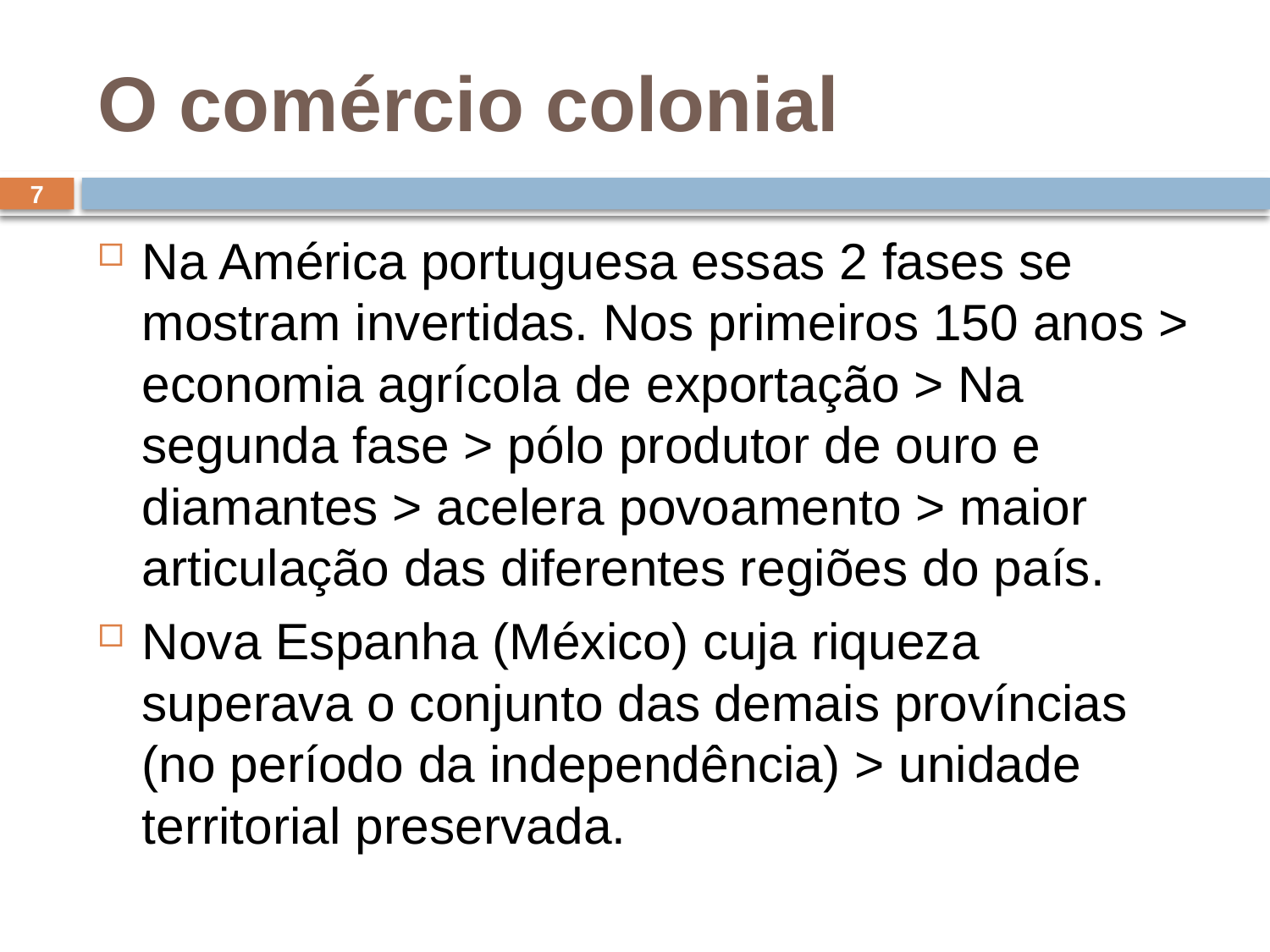

# O comércio colonial
7
Na América portuguesa essas 2 fases se mostram invertidas. Nos primeiros 150 anos > economia agrícola de exportação > Na segunda fase > pólo produtor de ouro e diamantes > acelera povoamento > maior articulação das diferentes regiões do país.
Nova Espanha (México) cuja riqueza superava o conjunto das demais províncias (no período da independência) > unidade territorial preservada.